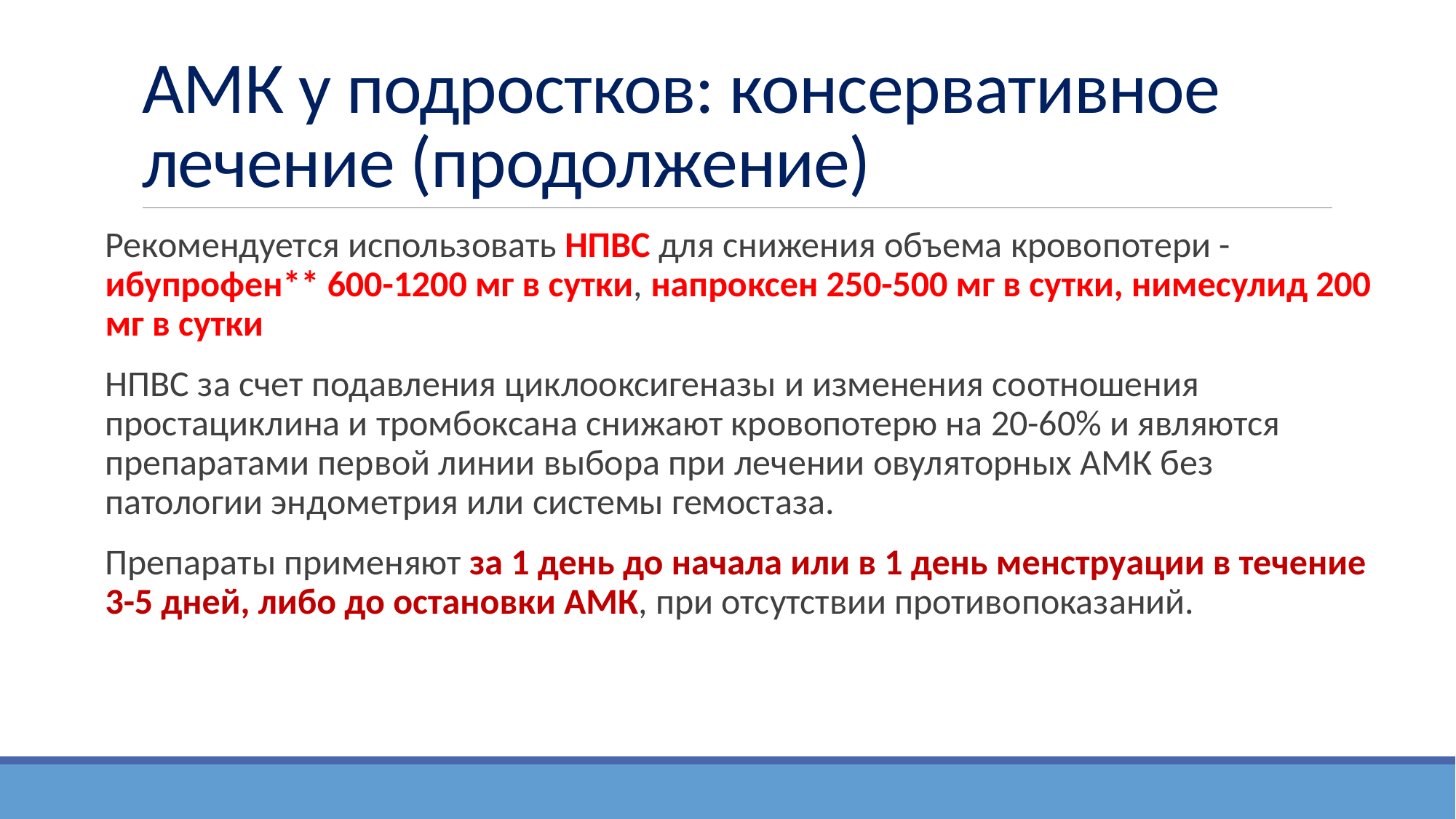

# АМК у подростков: консервативное лечение (продолжение)
Рекомендуется использовать НПВС для снижения объема кровопотери - ибупрофен** 600-1200 мг в сутки, напроксен 250-500 мг в сутки, нимесулид 200 мг в сутки
НПВС за счет подавления циклооксигеназы и изменения соотношения простациклина и тромбоксана снижают кровопотерю на 20-60% и являются препаратами первой линии выбора при лечении овуляторных АМК без патологии эндометрия или системы гемостаза.
Препараты применяют за 1 день до начала или в 1 день менструации в течение 3-5 дней, либо до остановки АМК, при отсутствии противопоказаний.